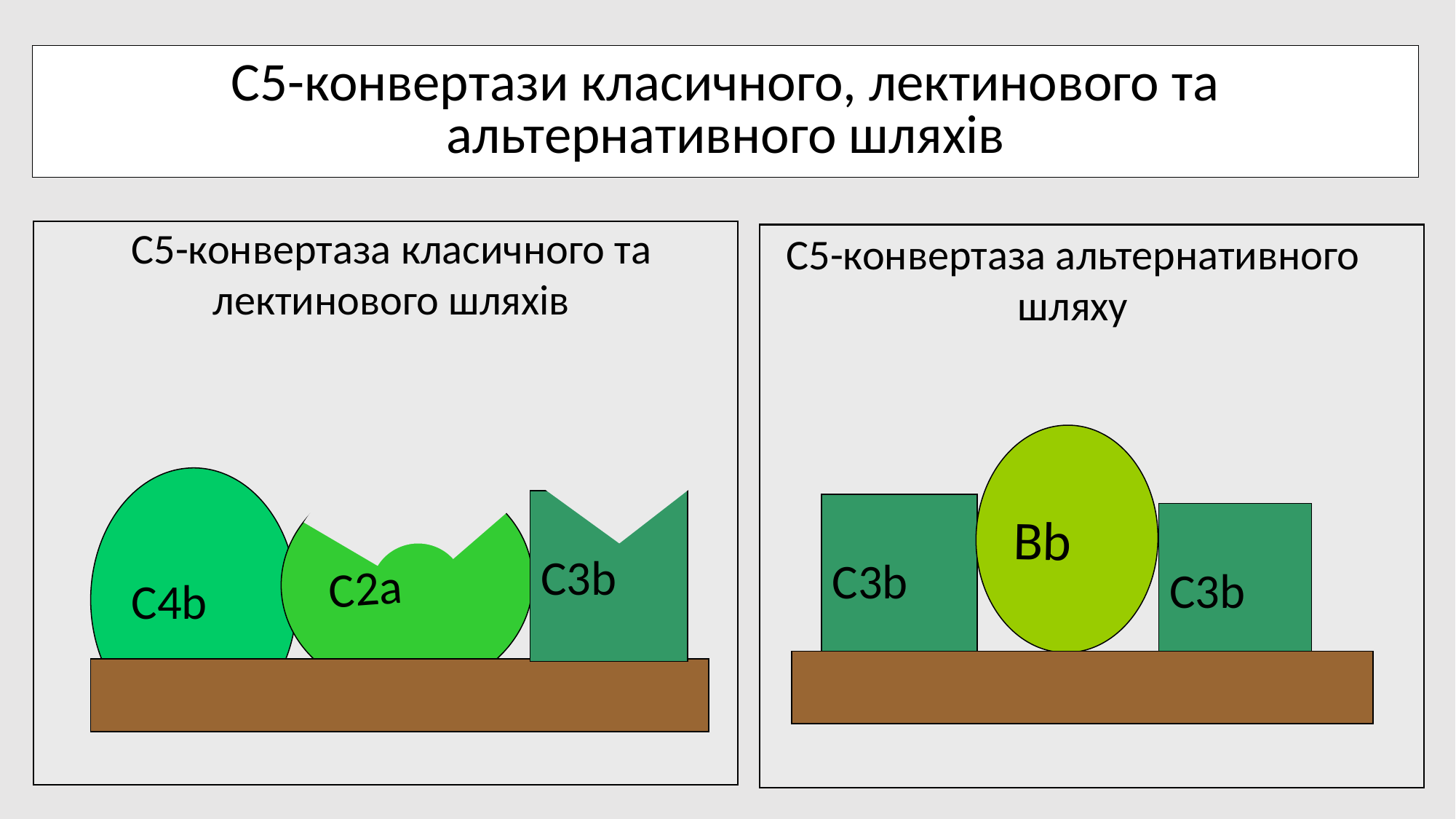

# C5-конвертази класичного, лектинового та альтернативного шляхів
C5-конвертаза класичного та лектинового шляхів

C5-конвертаза альтернативного шляху

Bb

C2a
C4b

C3b

C3b

C3b